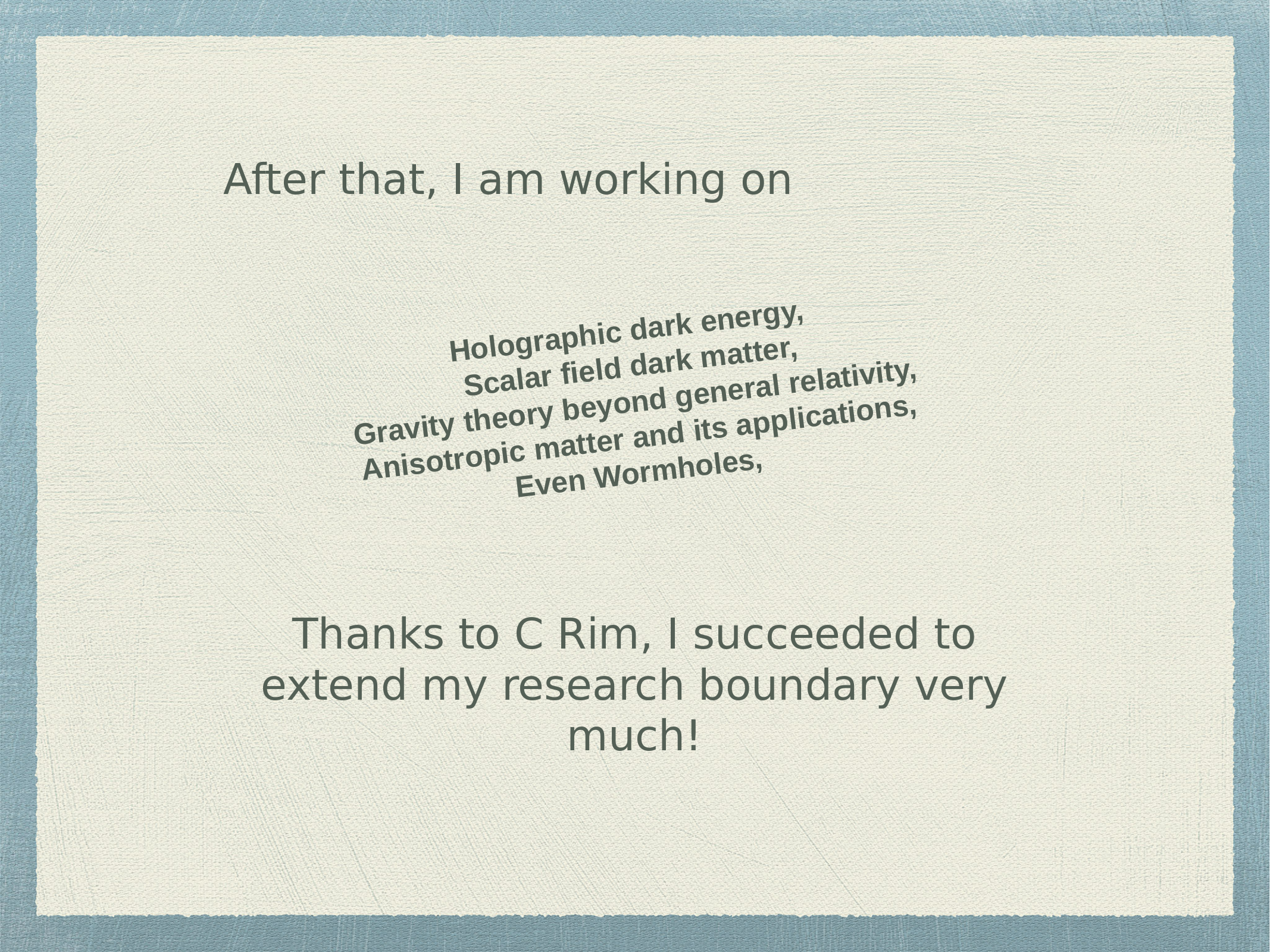

After that, I am working on
Holographic dark energy,
Scalar field dark matter,
Gravity theory beyond general relativity,
Anisotropic matter and its applications,
Even Wormholes,
Thanks to C Rim, I succeeded to extend my research boundary very much!